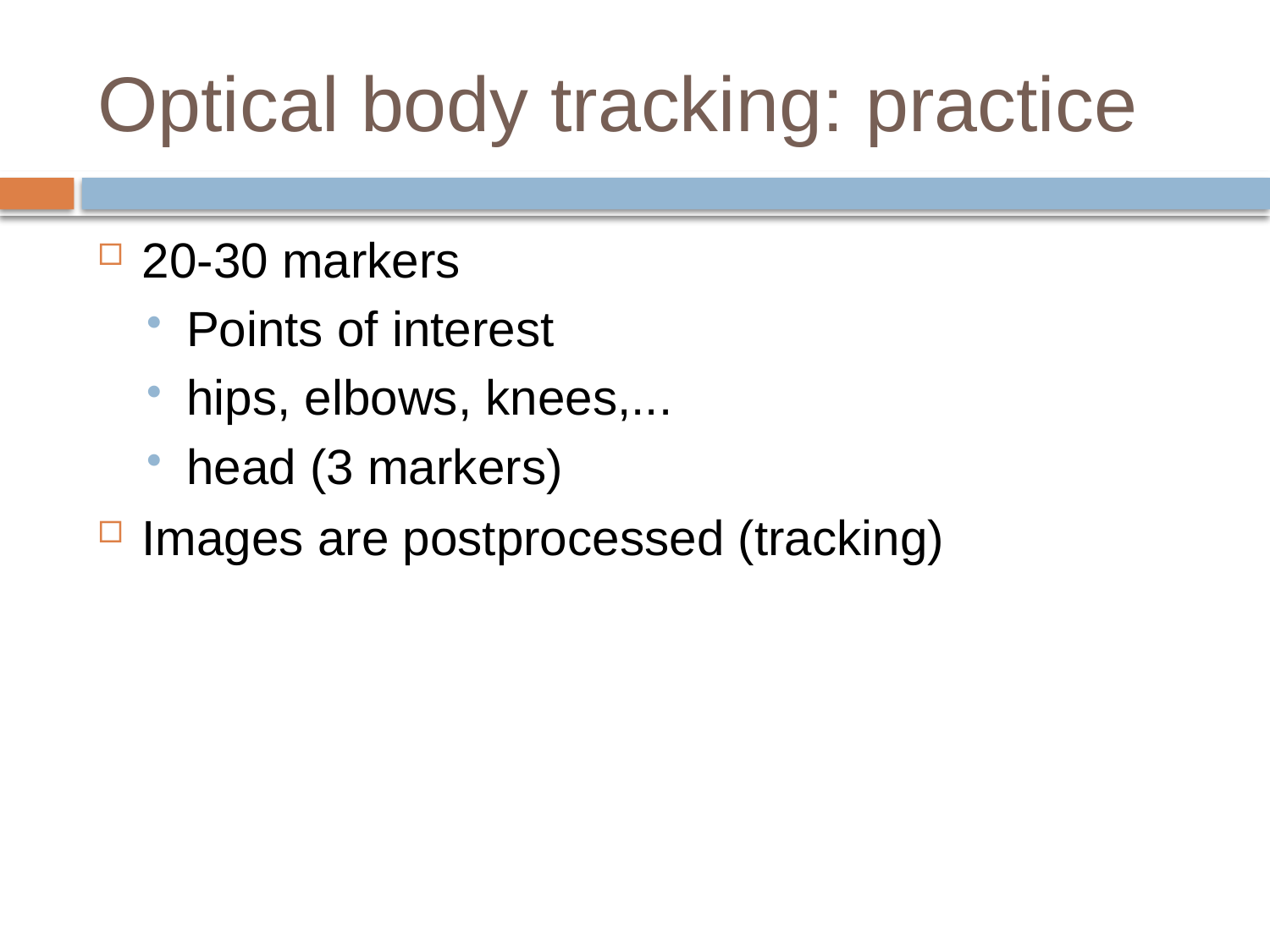

# Optical body tracking: practice
20-30 markers
Points of interest
hips, elbows, knees,...
head (3 markers)
Images are postprocessed (tracking)